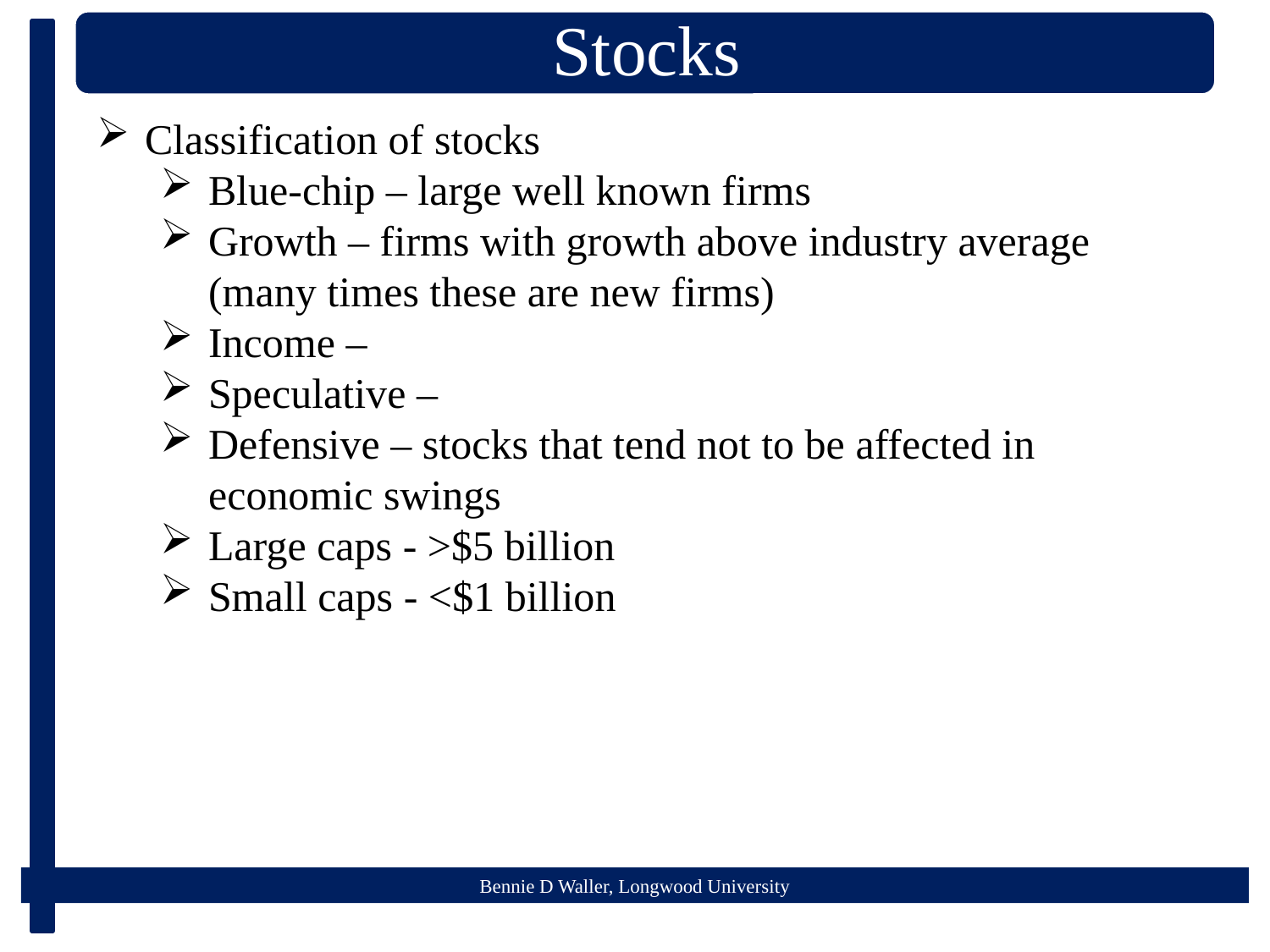

Stocks
Classification of stocks
Blue-chip – large well known firms
Growth – firms with growth above industry average (many times these are new firms)
Income –
Speculative –
Defensive – stocks that tend not to be affected in economic swings
Large caps - >$5 billion
Small caps - <$1 billion